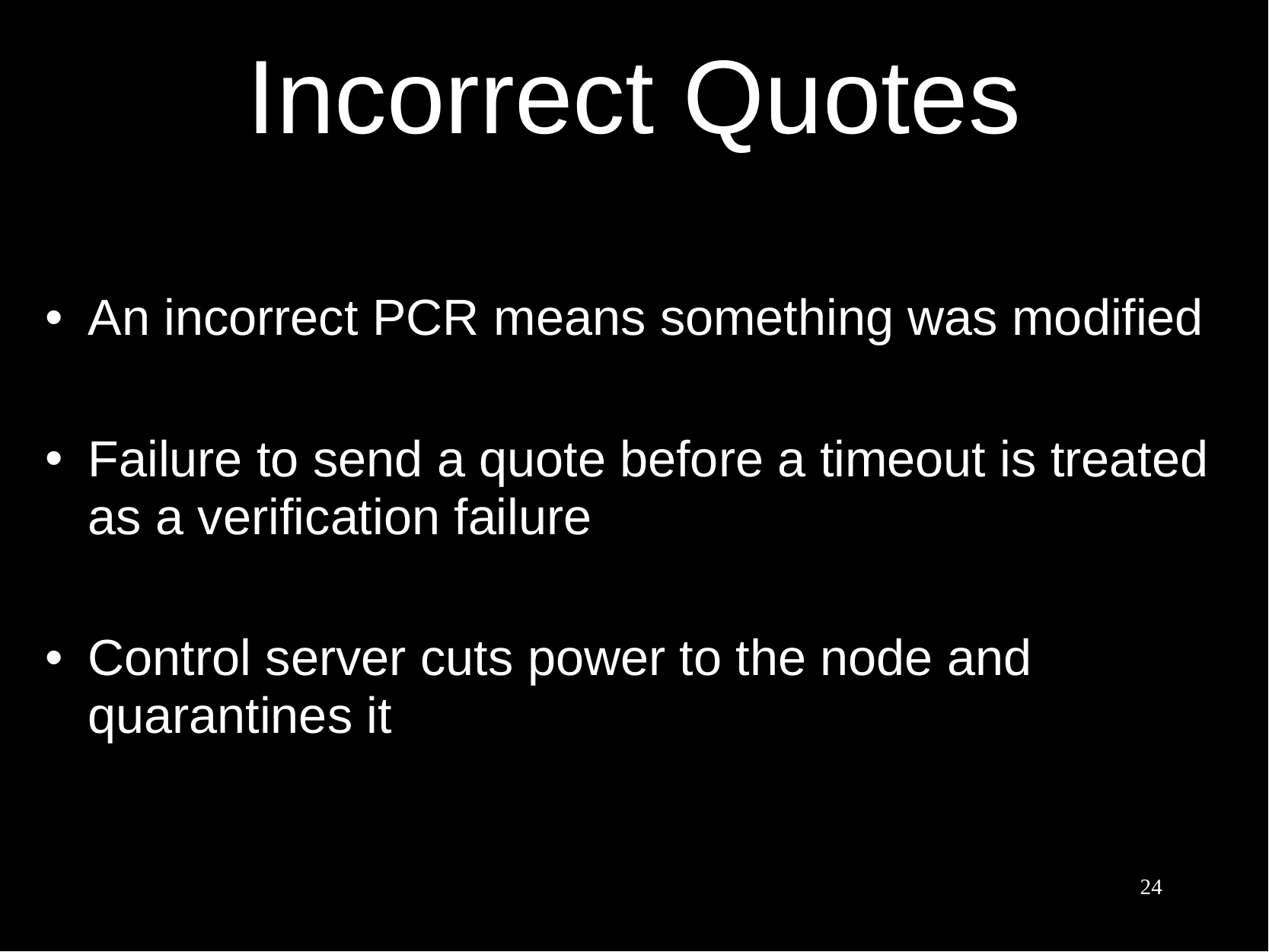

# Incorrect Quotes

An incorrect PCR means something was modified

Failure to send a quote before a timeout is treated as a verification failure

Control server cuts power to the node and quarantines it
24